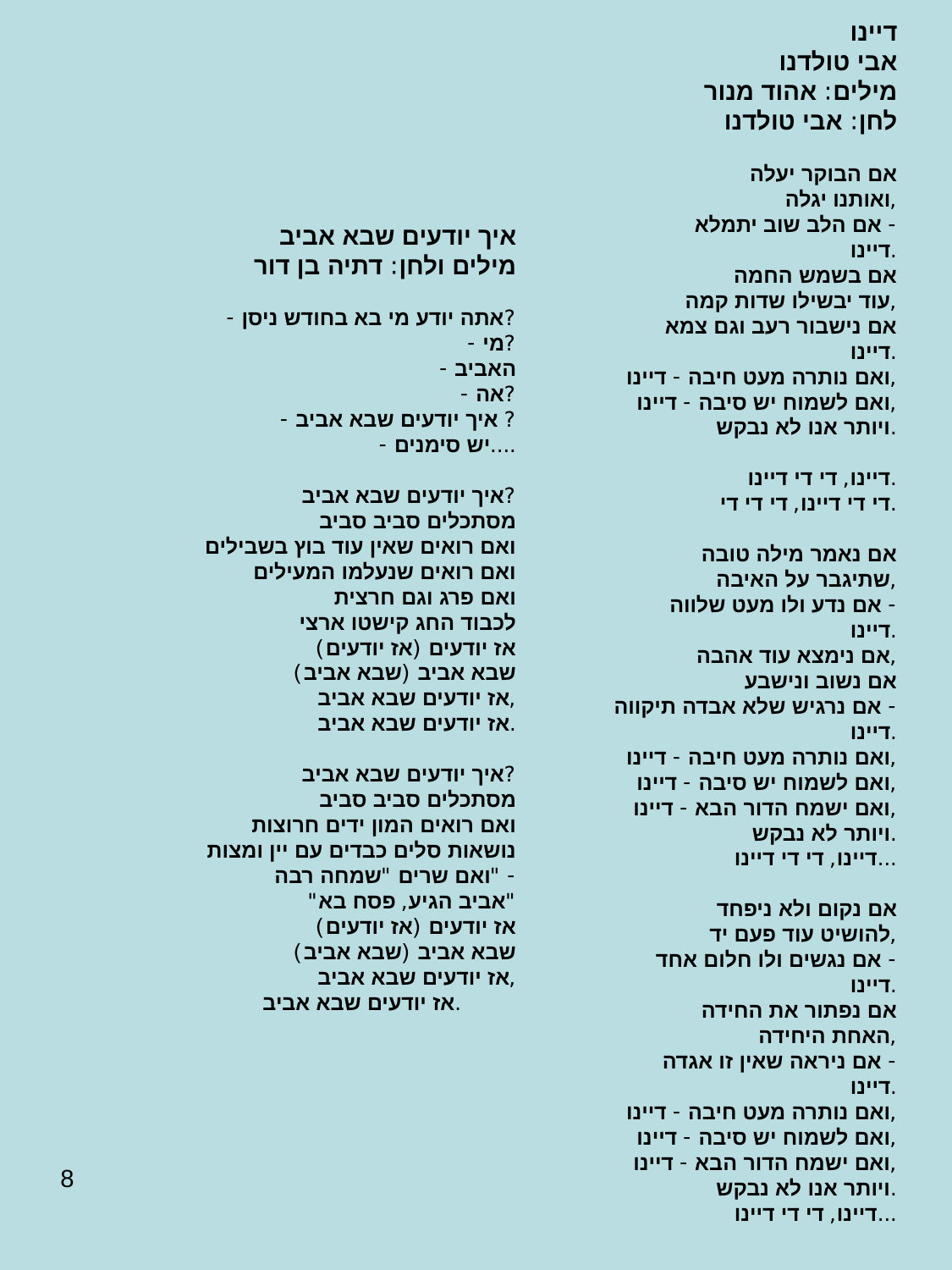

דיינו
אבי טולדנו
מילים: אהוד מנור
לחן: אבי טולדנו

אם הבוקר יעלה
ואותנו יגלה,
אם הלב שוב יתמלא -
דיינו.
אם בשמש החמה
עוד יבשילו שדות קמה,
אם נישבור רעב וגם צמא
דיינו.
ואם נותרה מעט חיבה - דיינו,
ואם לשמוח יש סיבה - דיינו,
ויותר אנו לא נבקש.

דיינו, די די דיינו.
די די דיינו, די די די.

אם נאמר מילה טובה
שתיגבר על האיבה,
אם נדע ולו מעט שלווה -
דיינו.
אם נימצא עוד אהבה,
אם נשוב ונישבע
אם נרגיש שלא אבדה תיקווה -
דיינו.
ואם נותרה מעט חיבה - דיינו,
ואם לשמוח יש סיבה - דיינו,
ואם ישמח הדור הבא - דיינו,
ויותר לא נבקש.
דיינו, די די דיינו...

אם נקום ולא ניפחד
להושיט עוד פעם יד,
אם נגשים ולו חלום אחד -
דיינו.
אם נפתור את החידה
האחת היחידה,
אם ניראה שאין זו אגדה -
דיינו.
ואם נותרה מעט חיבה - דיינו,
ואם לשמוח יש סיבה - דיינו,
ואם ישמח הדור הבא - דיינו,
ויותר אנו לא נבקש.
דיינו, די די דיינו...

איך יודעים שבא אביב
מילים ולחן: דתיה בן דור

- אתה יודע מי בא בחודש ניסן?
- מי?
- האביב
- אה?
- איך יודעים שבא אביב ?
- יש סימנים....

איך יודעים שבא אביב?
מסתכלים סביב סביב
ואם רואים שאין עוד בוץ בשבילים
ואם רואים שנעלמו המעילים
ואם פרג וגם חרצית
לכבוד החג קישטו ארצי
אז יודעים (אז יודעים)
שבא אביב (שבא אביב)
אז יודעים שבא אביב,
אז יודעים שבא אביב.

איך יודעים שבא אביב?
מסתכלים סביב סביב
ואם רואים המון ידים חרוצות
נושאות סלים כבדים עם יין ומצות
ואם שרים "שמחה רבה" -
"אביב הגיע, פסח בא"
אז יודעים (אז יודעים)
שבא אביב (שבא אביב)
אז יודעים שבא אביב,
אז יודעים שבא אביב.

8